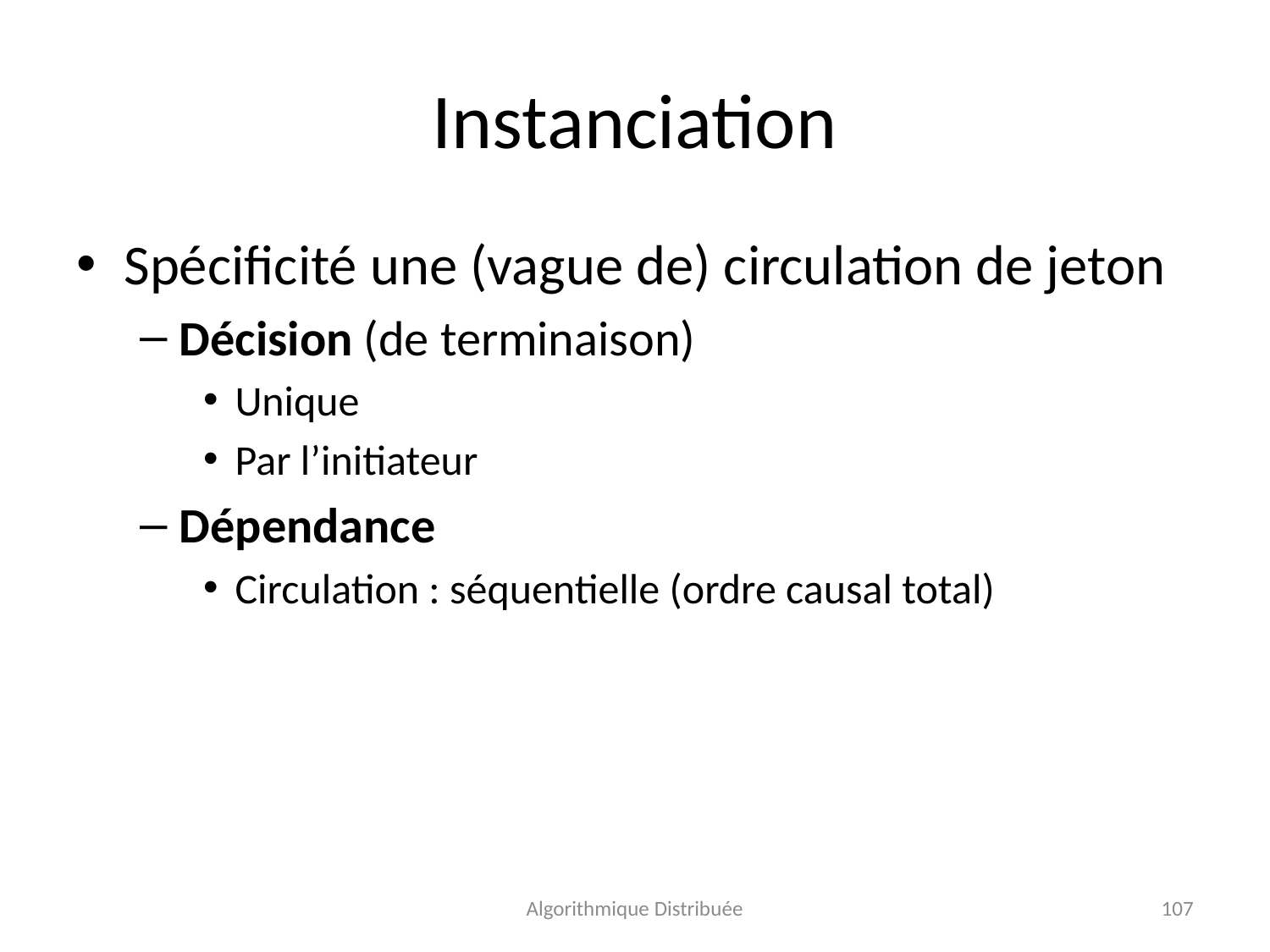

# Instanciation
Spécificité une (vague de) circulation de jeton
Décision (de terminaison)
Unique
Par l’initiateur
Dépendance
Circulation : séquentielle (ordre causal total)
Algorithmique Distribuée
107